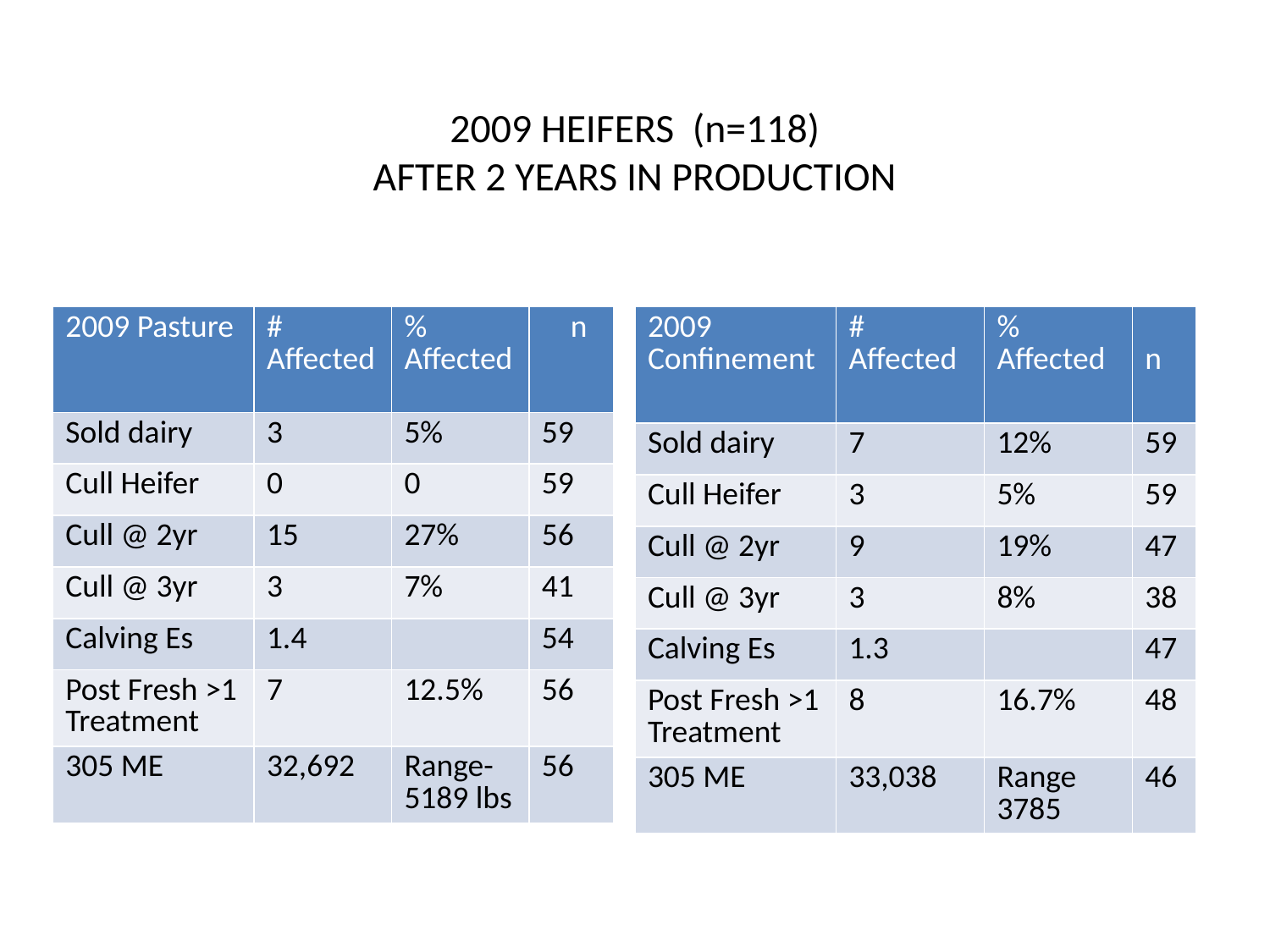

# 2009 HEIFERS  (n=118) AFTER 2 YEARS IN PRODUCTION
| 2009 Pasture | # Affected | % Affected | n |
| --- | --- | --- | --- |
| Sold dairy | 3 | 5% | 59 |
| Cull Heifer | 0 | 0 | 59 |
| Cull @ 2yr | 15 | 27% | 56 |
| Cull @ 3yr | 3 | 7% | 41 |
| Calving Es | 1.4 |  | 54 |
| Post Fresh >1 Treatment | 7 | 12.5% | 56 |
| 305 ME | 32,692 | Range- 5189 lbs | 56 |
| 2009 Confinement | # Affected | % Affected | n |
| --- | --- | --- | --- |
| Sold dairy | 7 | 12% | 59 |
| Cull Heifer | 3 | 5% | 59 |
| Cull @ 2yr | 9 | 19% | 47 |
| Cull @ 3yr | 3 | 8% | 38 |
| Calving Es | 1.3 |  | 47 |
| Post Fresh >1 Treatment | 8 | 16.7% | 48 |
| 305 ME | 33,038 | Range 3785 | 46 |